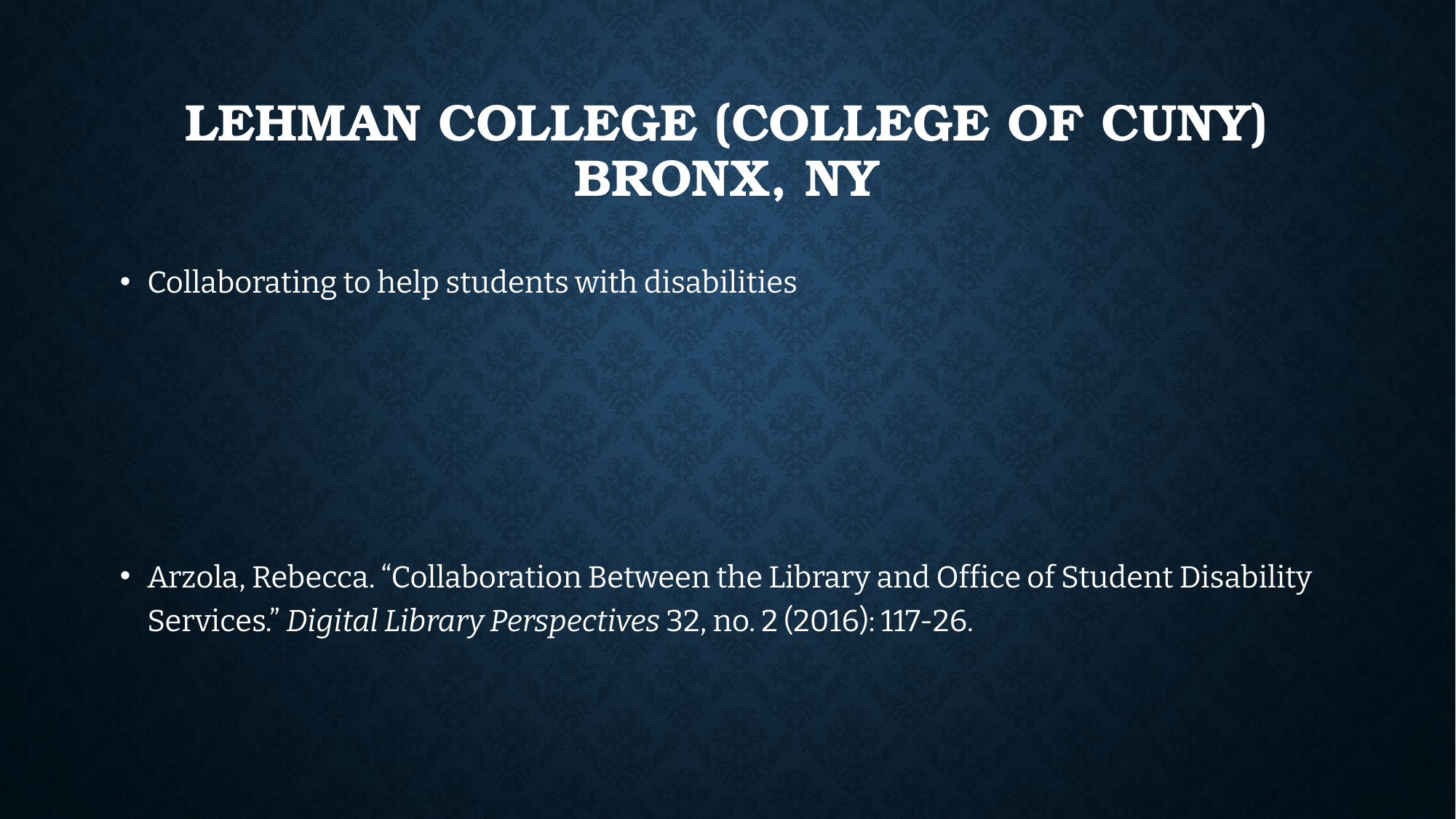

# Lehman College (College of CUNY) Bronx, NY
Collaborating to help students with disabilities

Arzola, Rebecca. “Collaboration Between the Library and Office of Student Disability Services.” Digital Library Perspectives 32, no. 2 (2016): 117-26.